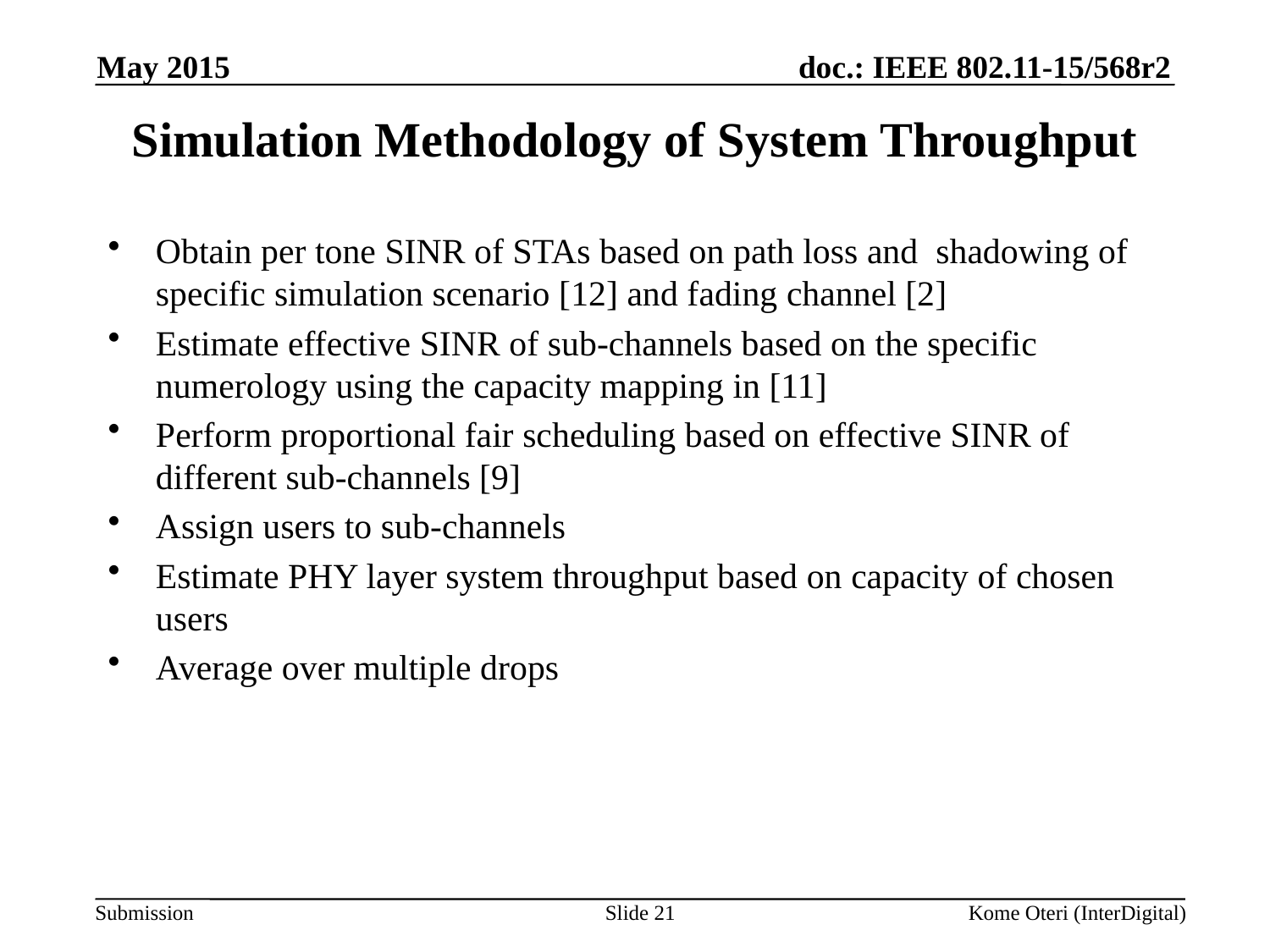

May 2015
# Simulation Methodology of System Throughput
Obtain per tone SINR of STAs based on path loss and  shadowing of specific simulation scenario [12] and fading channel [2]
Estimate effective SINR of sub-channels based on the specific numerology using the capacity mapping in [11]
Perform proportional fair scheduling based on effective SINR of different sub-channels [9]
Assign users to sub-channels
Estimate PHY layer system throughput based on capacity of chosen users
Average over multiple drops

Slide 21
Kome Oteri (InterDigital)